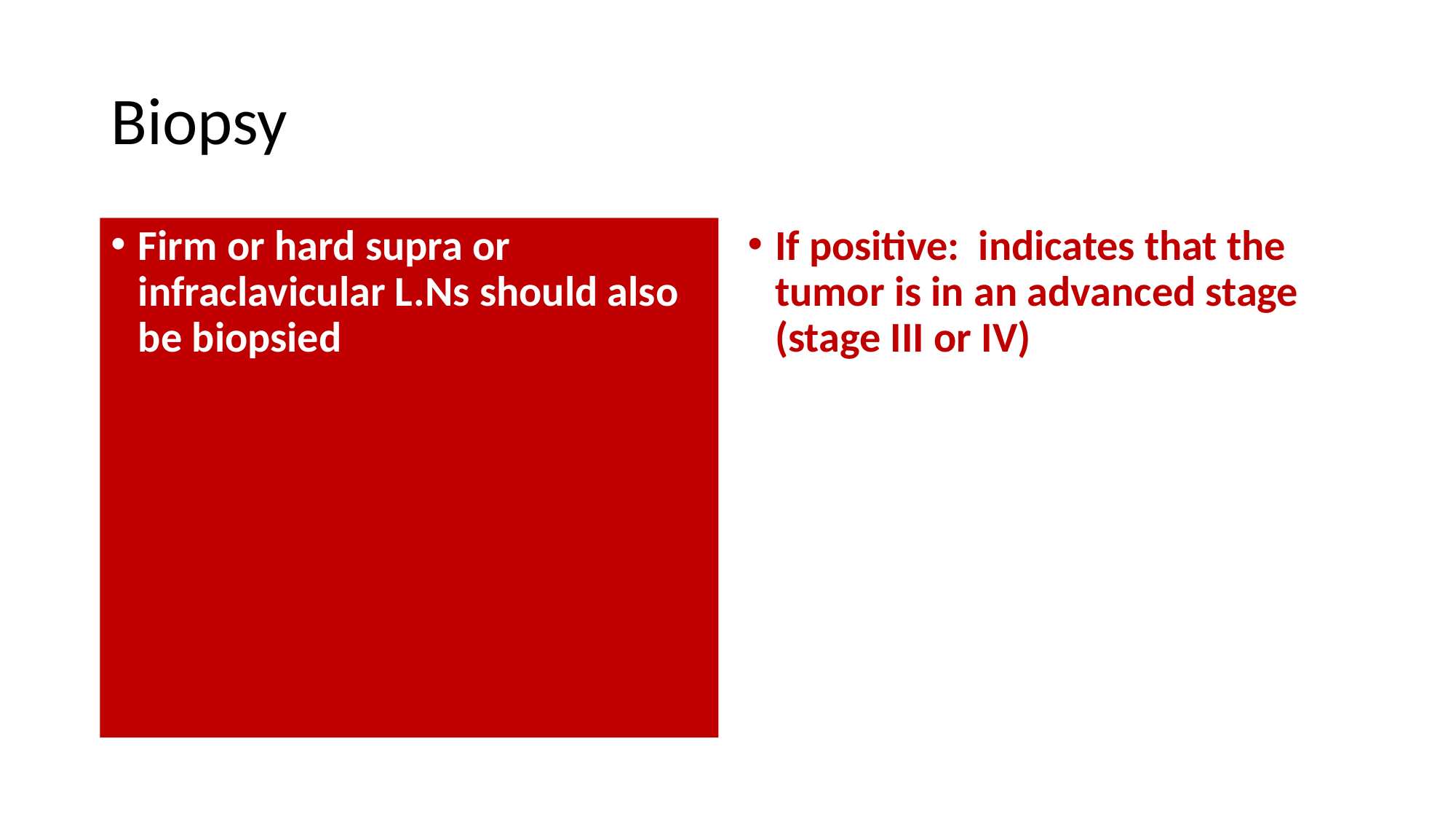

# Biopsy
Firm or hard supra or infraclavicular L.Ns should also be biopsied
If positive:  indicates that the tumor is in an advanced stage (stage III or IV)